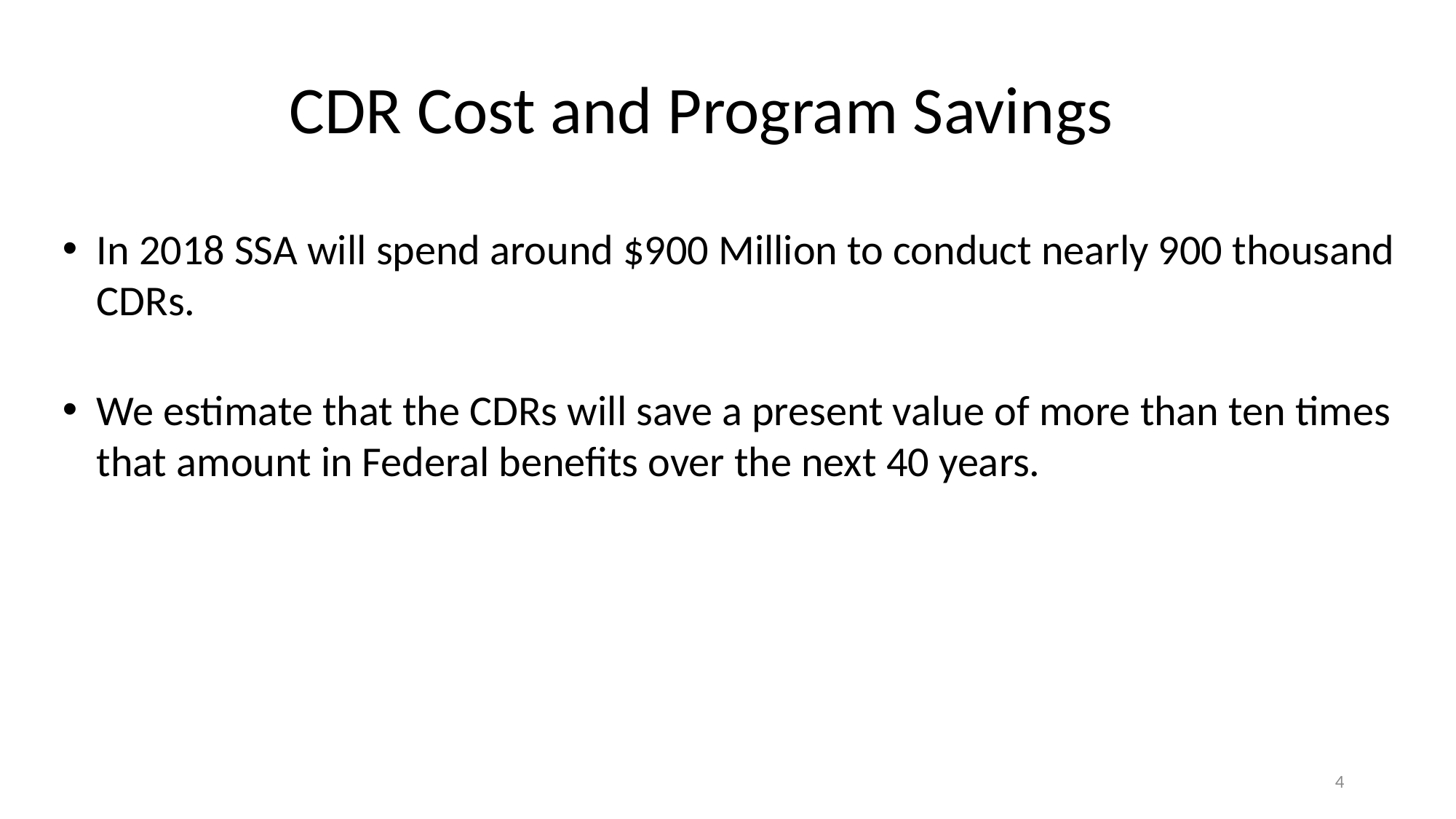

# CDR Cost and Program Savings
In 2018 SSA will spend around $900 Million to conduct nearly 900 thousand CDRs.
We estimate that the CDRs will save a present value of more than ten times that amount in Federal benefits over the next 40 years.
4